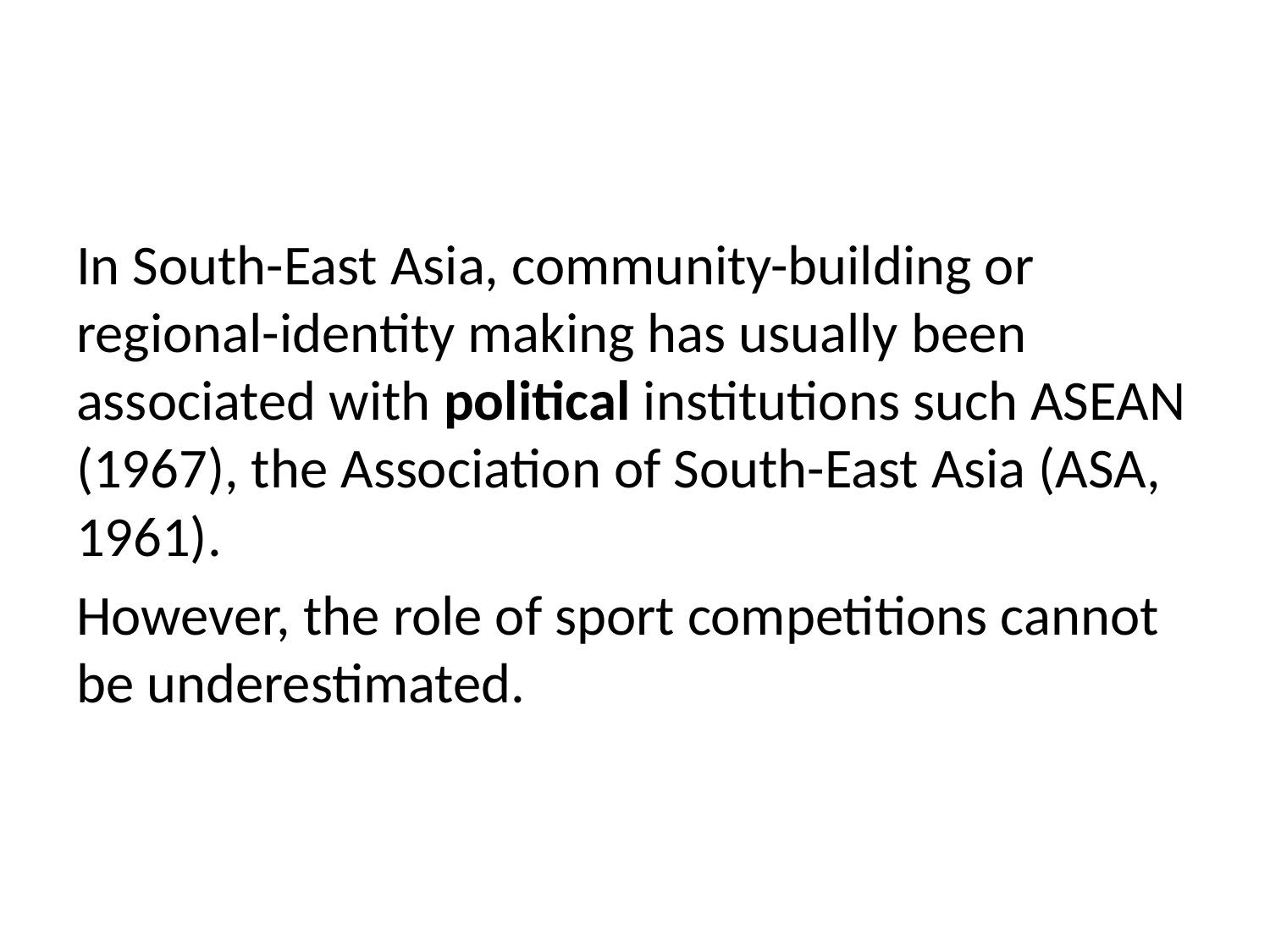

#
In South-East Asia, community-building or regional-identity making has usually been associated with political institutions such ASEAN (1967), the Association of South-East Asia (ASA, 1961).
However, the role of sport competitions cannot be underestimated.